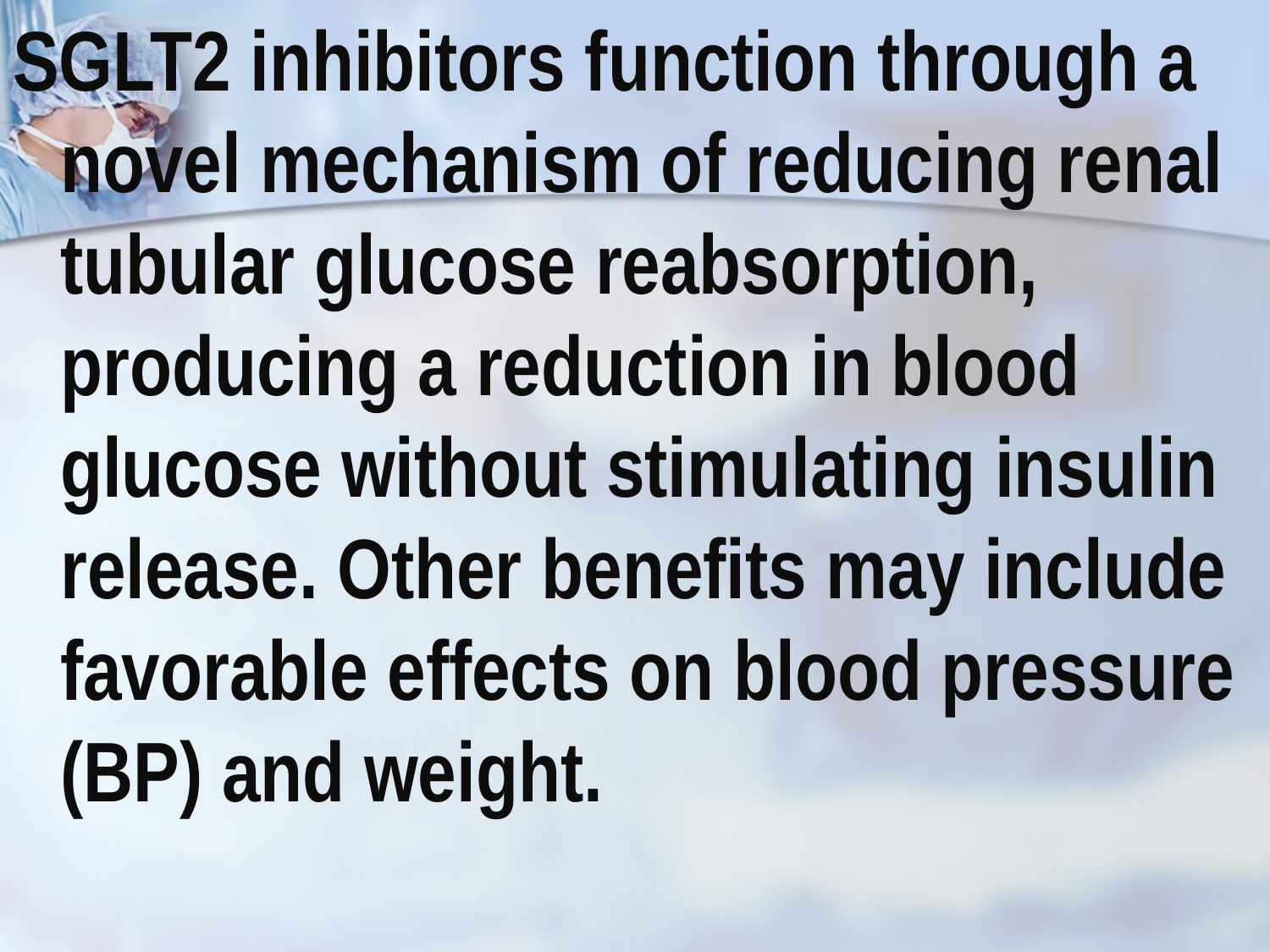

SGLT2 inhibitors function through a novel mechanism of reducing renal tubular glucose reabsorption, producing a reduction in blood glucose without stimulating insulin release. Other benefits may include favorable effects on blood pressure (BP) and weight.